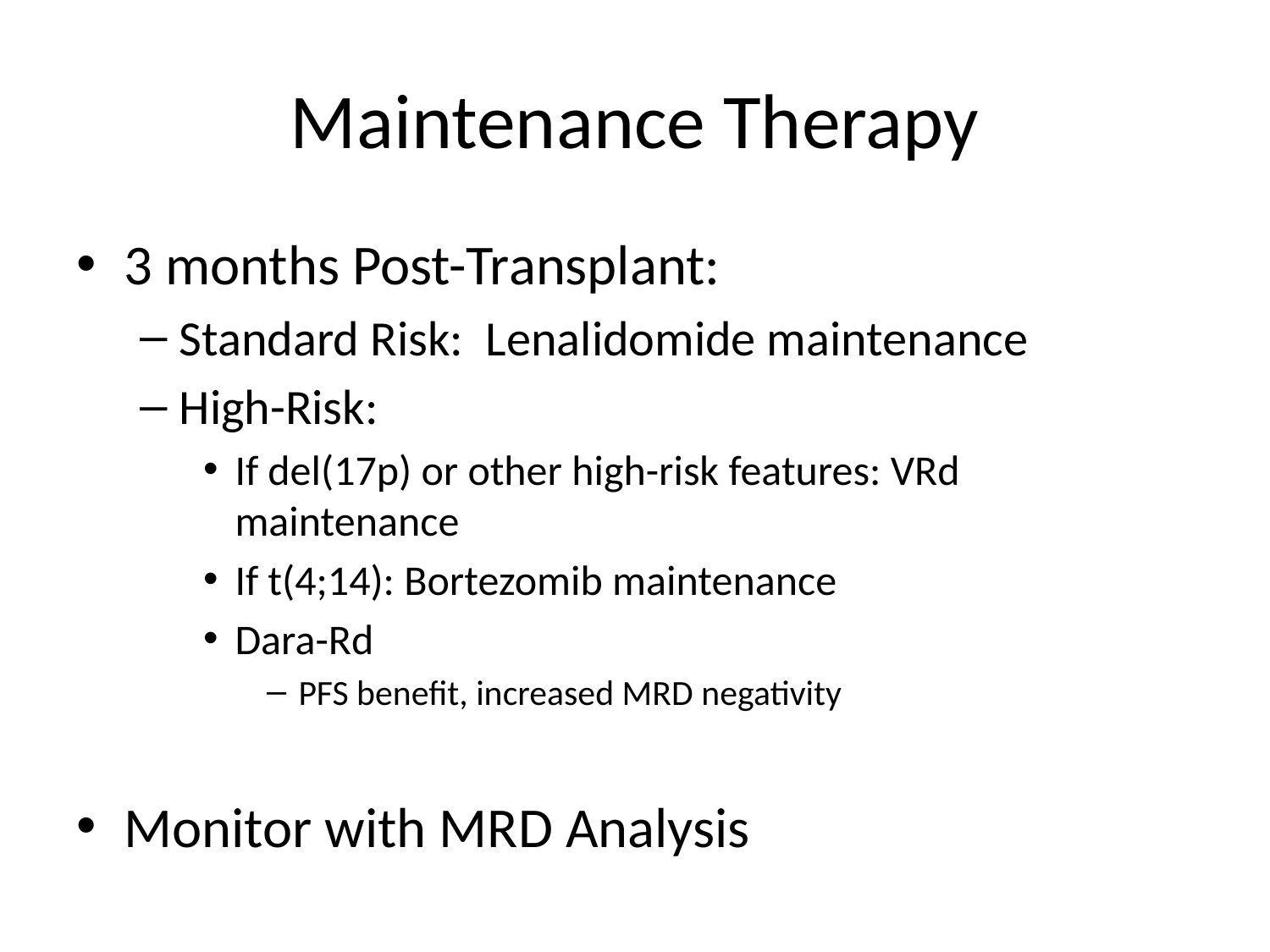

# Maintenance Therapy
3 months Post-Transplant:
Standard Risk:  Lenalidomide maintenance
High-Risk:
If del(17p) or other high-risk features: VRd maintenance
If t(4;14): Bortezomib maintenance
Dara-Rd
PFS benefit, increased MRD negativity

Monitor with MRD Analysis